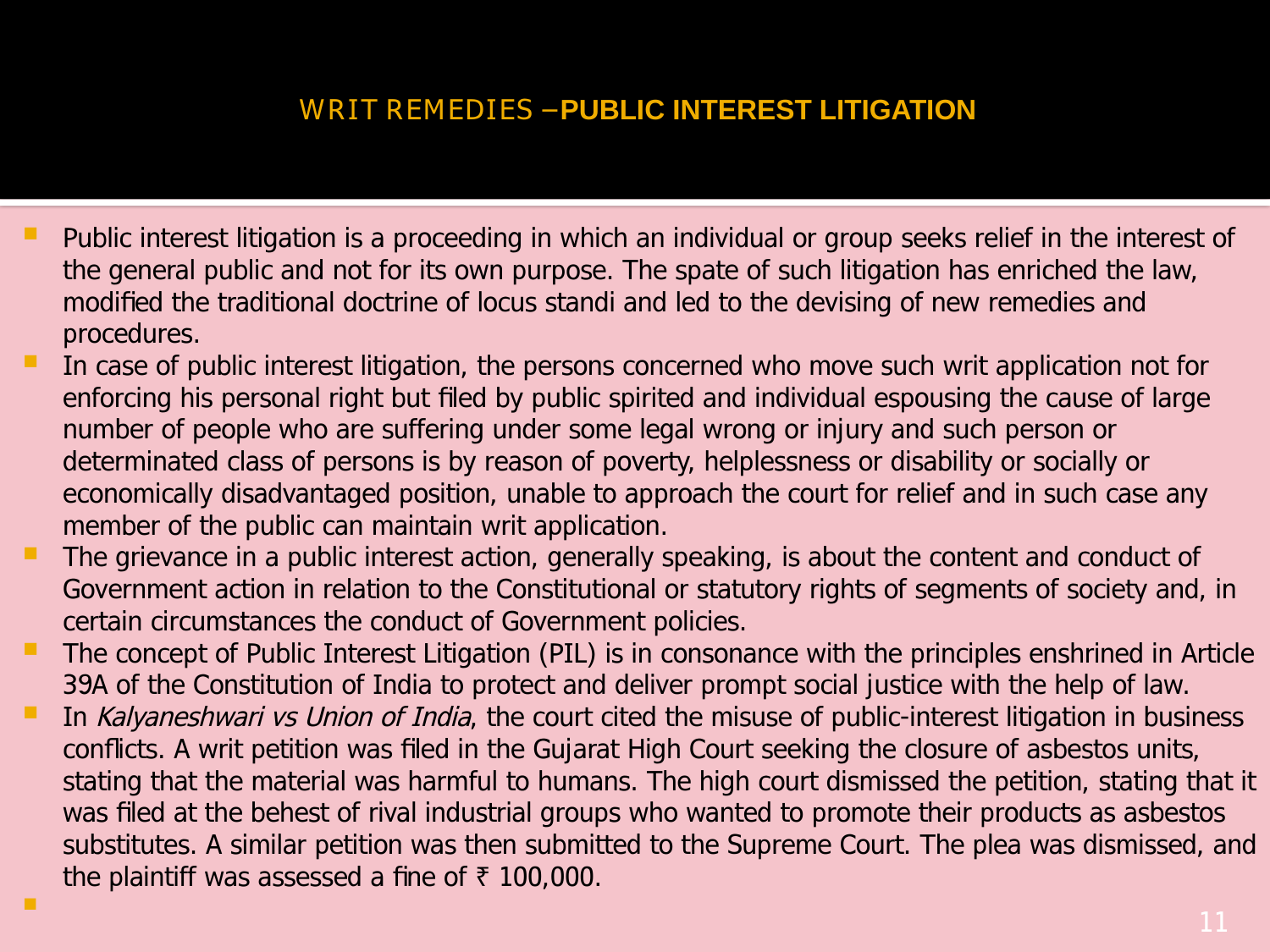

# WRIT REMEDIES –PUBLIC INTEREST LITIGATION
Public interest litigation is a proceeding in which an individual or group seeks relief in the interest of the general public and not for its own purpose. The spate of such litigation has enriched the law, modified the traditional doctrine of locus standi and led to the devising of new remedies and procedures.
In case of public interest litigation, the persons concerned who move such writ application not for enforcing his personal right but filed by public spirited and individual espousing the cause of large number of people who are suffering under some legal wrong or injury and such person or determinated class of persons is by reason of poverty, helplessness or disability or socially or economically disadvantaged position, unable to approach the court for relief and in such case any member of the public can maintain writ application.
The grievance in a public interest action, generally speaking, is about the content and conduct of Government action in relation to the Constitutional or statutory rights of segments of society and, in certain circumstances the conduct of Government policies.
The concept of Public Interest Litigation (PIL) is in consonance with the principles enshrined in Article 39A of the Constitution of India to protect and deliver prompt social justice with the help of law.
In Kalyaneshwari vs Union of India, the court cited the misuse of public-interest litigation in business conflicts. A writ petition was filed in the Gujarat High Court seeking the closure of asbestos units, stating that the material was harmful to humans. The high court dismissed the petition, stating that it was filed at the behest of rival industrial groups who wanted to promote their products as asbestos substitutes. A similar petition was then submitted to the Supreme Court. The plea was dismissed, and the plaintiff was assessed a fine of ₹ 100,000.

11